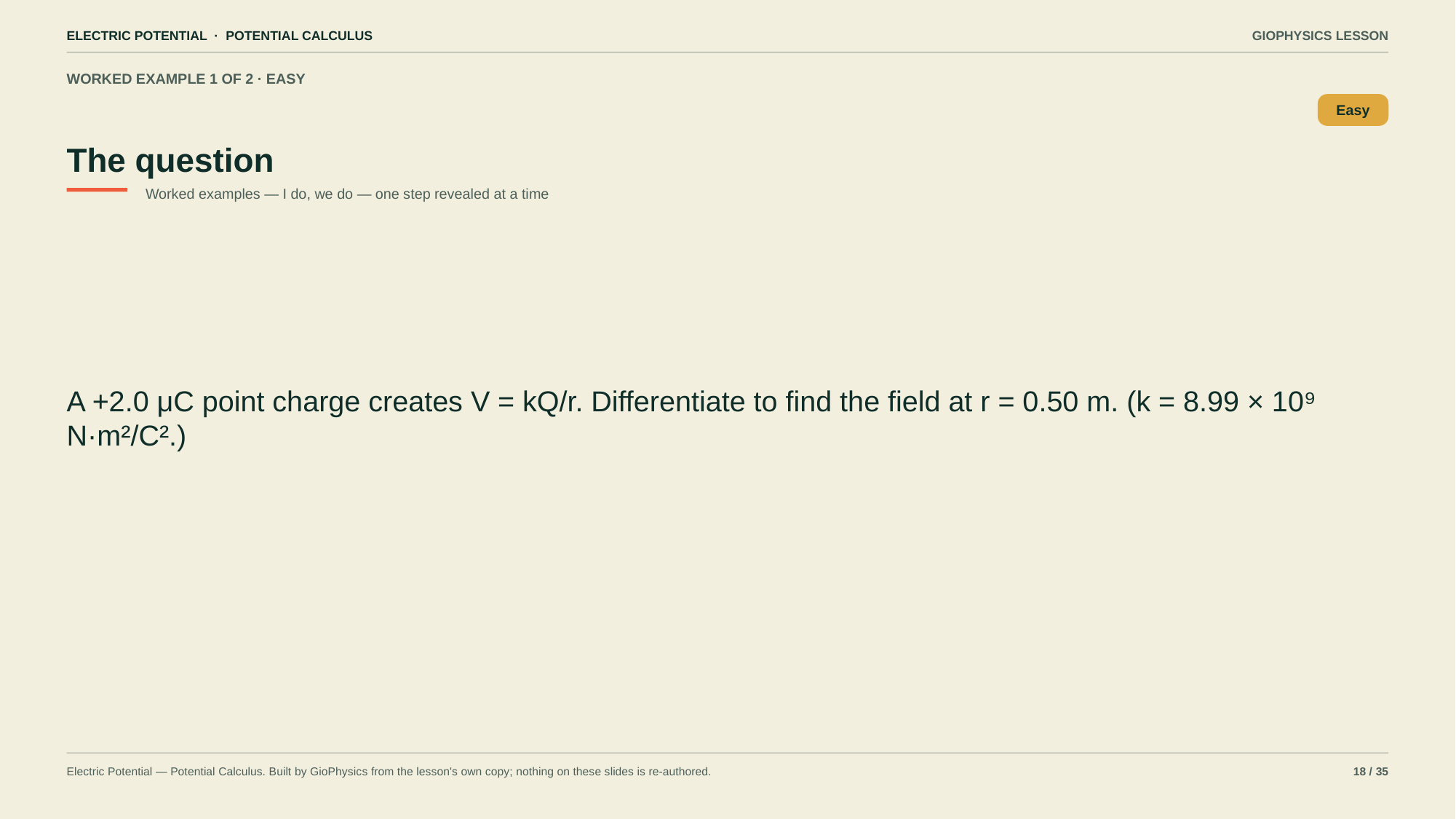

ELECTRIC POTENTIAL  ·  POTENTIAL CALCULUS
GIOPHYSICS LESSON

WORKED EXAMPLE 1 OF 2 · EASY
The question

Easy
Worked examples — I do, we do — one step revealed at a time

A +2.0 μC point charge creates V = kQ/r. Differentiate to find the field at r = 0.50 m. (k = 8.99 × 10⁹ N·m²/C².)

Electric Potential — Potential Calculus. Built by GioPhysics from the lesson's own copy; nothing on these slides is re-authored.
18 / 35